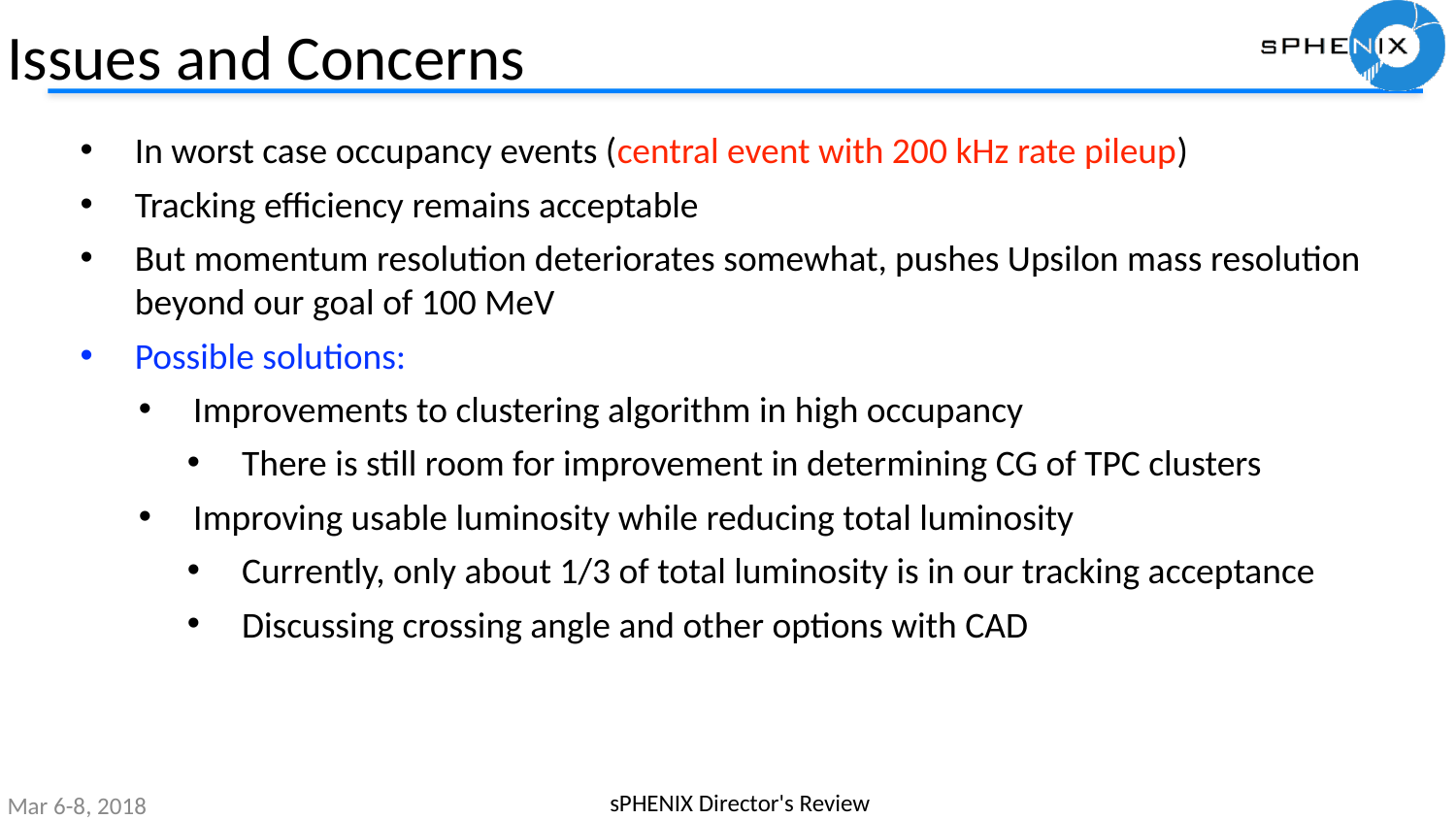

# Issues and Concerns
In worst case occupancy events (central event with 200 kHz rate pileup)
Tracking efficiency remains acceptable
But momentum resolution deteriorates somewhat, pushes Upsilon mass resolution beyond our goal of 100 MeV
Possible solutions:
Improvements to clustering algorithm in high occupancy
There is still room for improvement in determining CG of TPC clusters
Improving usable luminosity while reducing total luminosity
Currently, only about 1/3 of total luminosity is in our tracking acceptance
Discussing crossing angle and other options with CAD
15
sPHENIX Director's Review
Mar 6-8, 2018